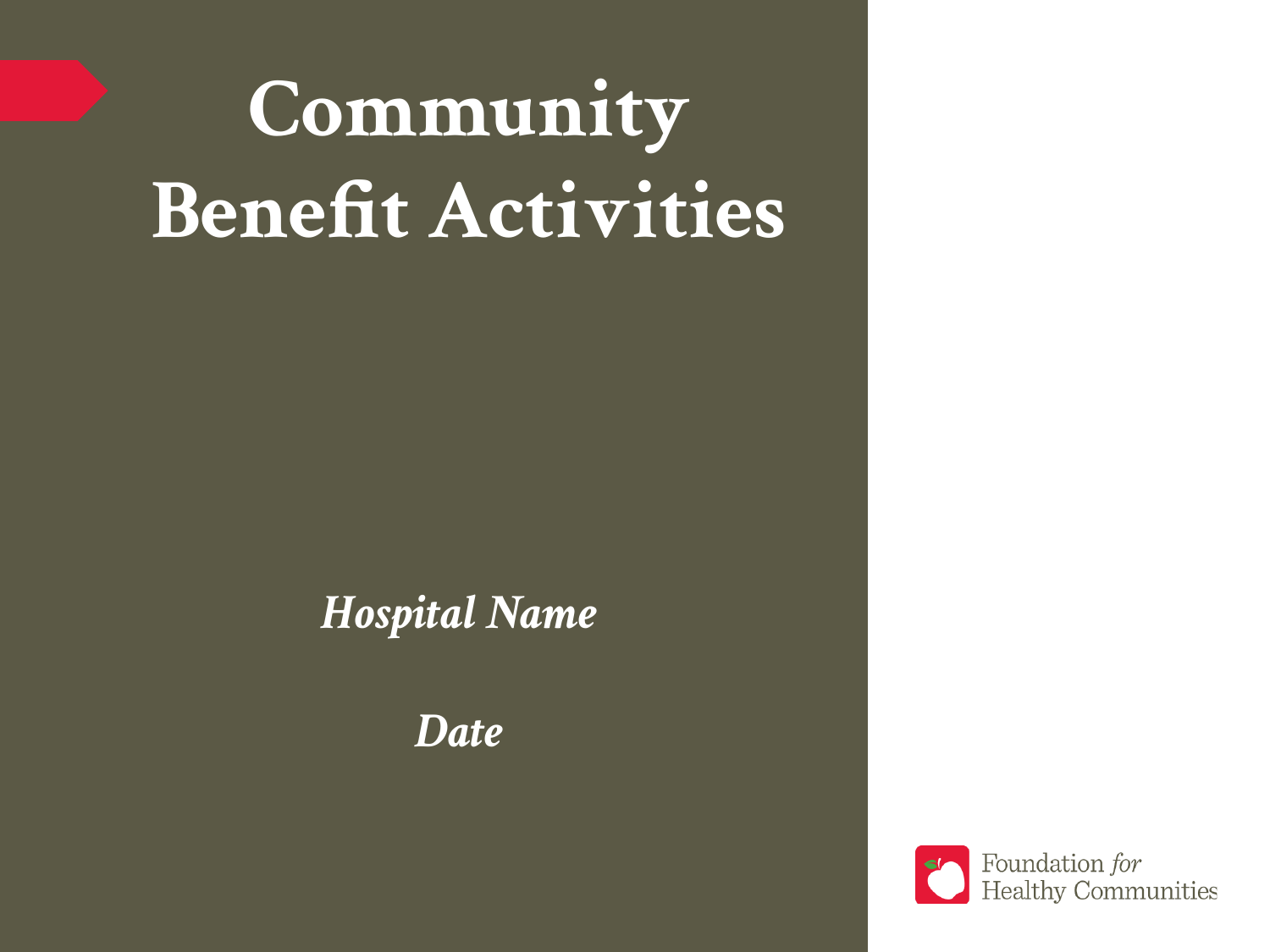

# Community Benefit Activities
Hospital Name

Date